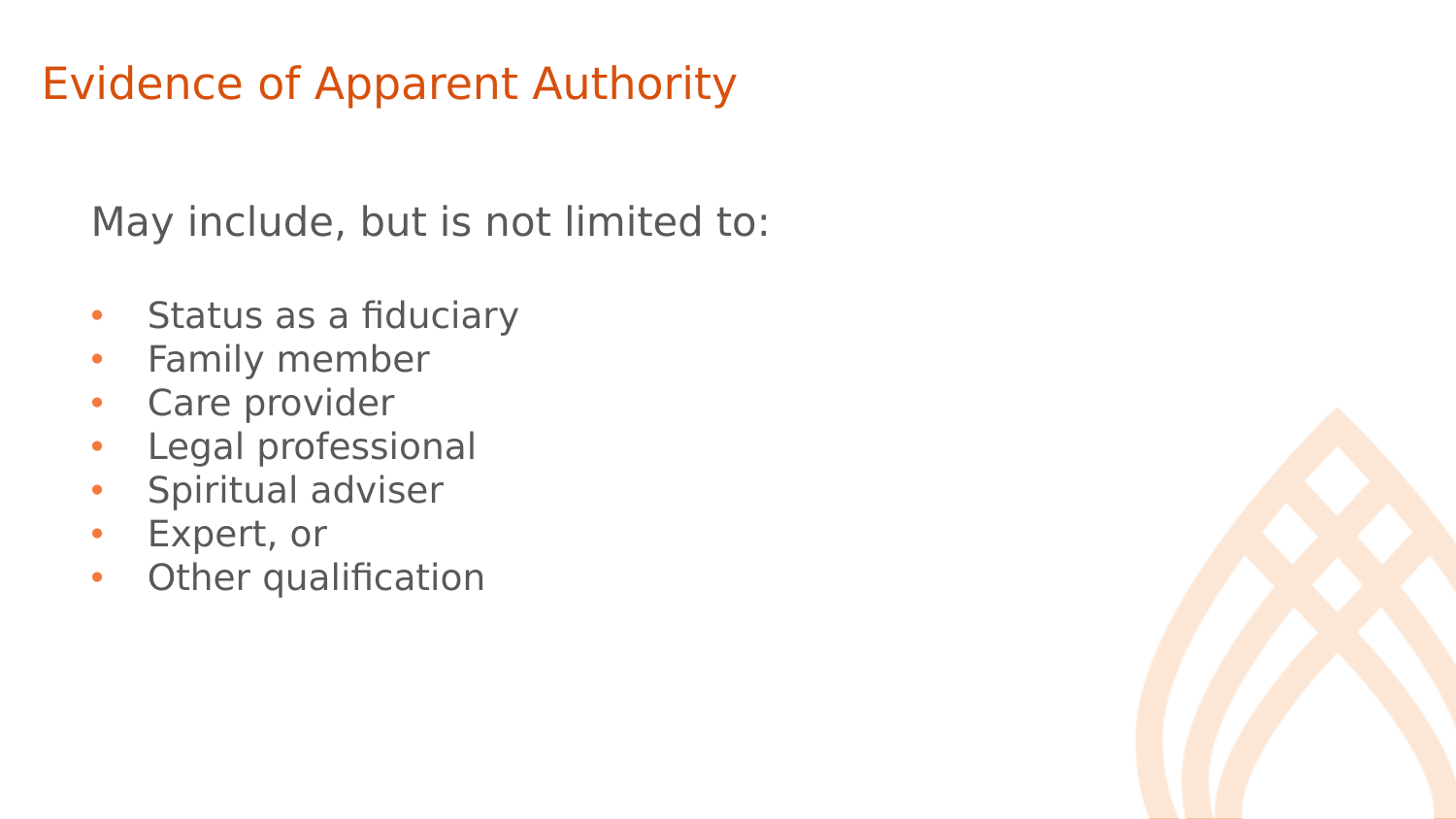

# Evidence of Apparent Authority
May include, but is not limited to:

Status as a fiduciary
Family member
Care provider
Legal professional
Spiritual adviser
Expert, or
Other qualification